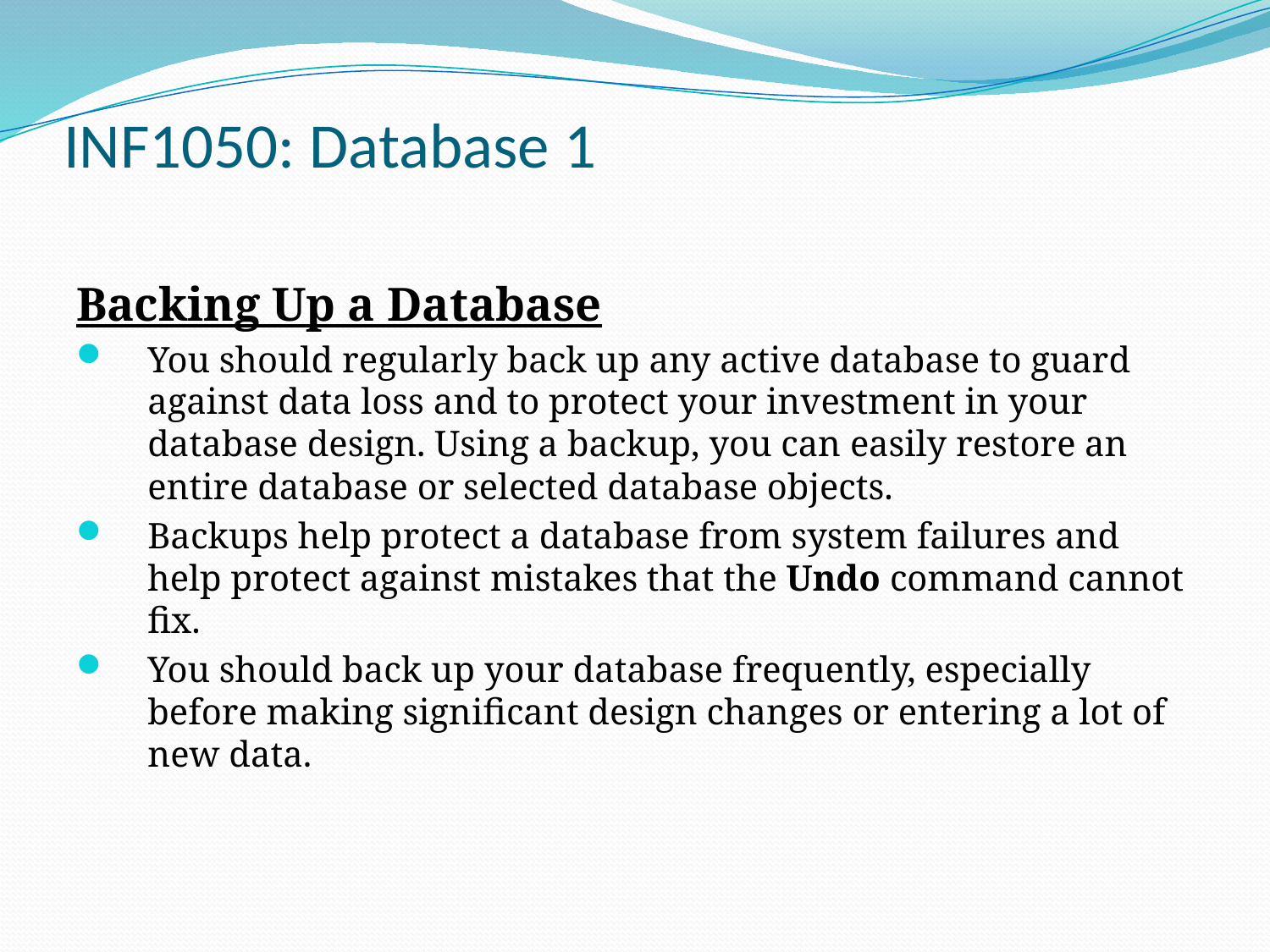

# INF1050: Database 1
Backing Up a Database
You should regularly back up any active database to guard against data loss and to protect your investment in your database design. Using a backup, you can easily restore an entire database or selected database objects.
Backups help protect a database from system failures and help protect against mistakes that the Undo command cannot fix.
You should back up your database frequently, especially before making significant design changes or entering a lot of new data.